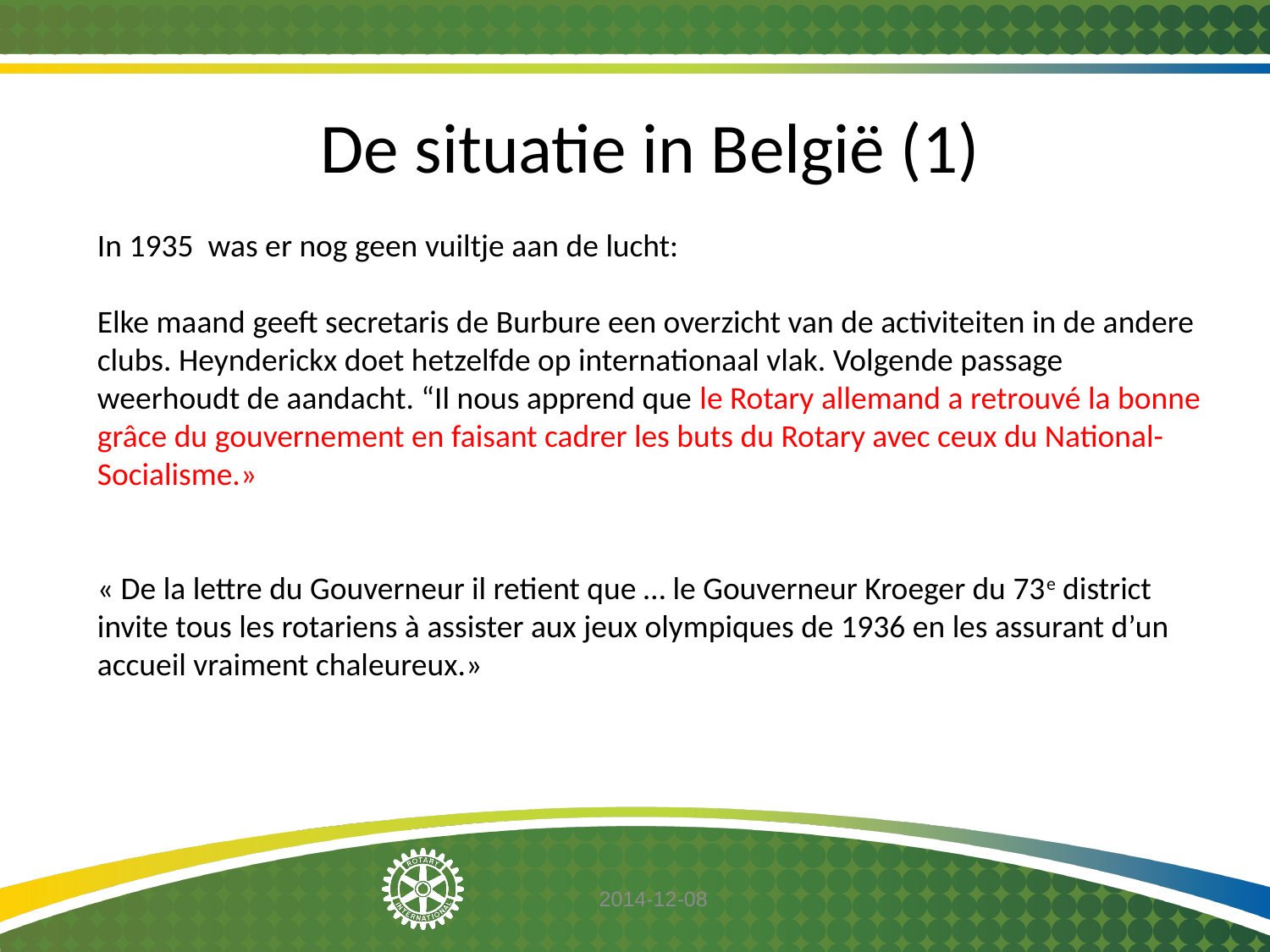

De situatie in België (1)

In 1935  was er nog geen vuiltje aan de lucht:

Elke maand geeft secretaris de Burbure een overzicht van de activiteiten in de andere clubs. Heynderickx doet hetzelfde op internationaal vlak. Volgende passage weerhoudt de aandacht. “Il nous apprend que le Rotary allemand a retrouvé la bonne grâce du gouvernement en faisant cadrer les buts du Rotary avec ceux du National-Socialisme.»

« De la lettre du Gouverneur il retient que … le Gouverneur Kroeger du 73e district invite tous les rotariens à assister aux jeux olympiques de 1936 en les assurant d’un accueil vraiment chaleureux.»

2014-12-08